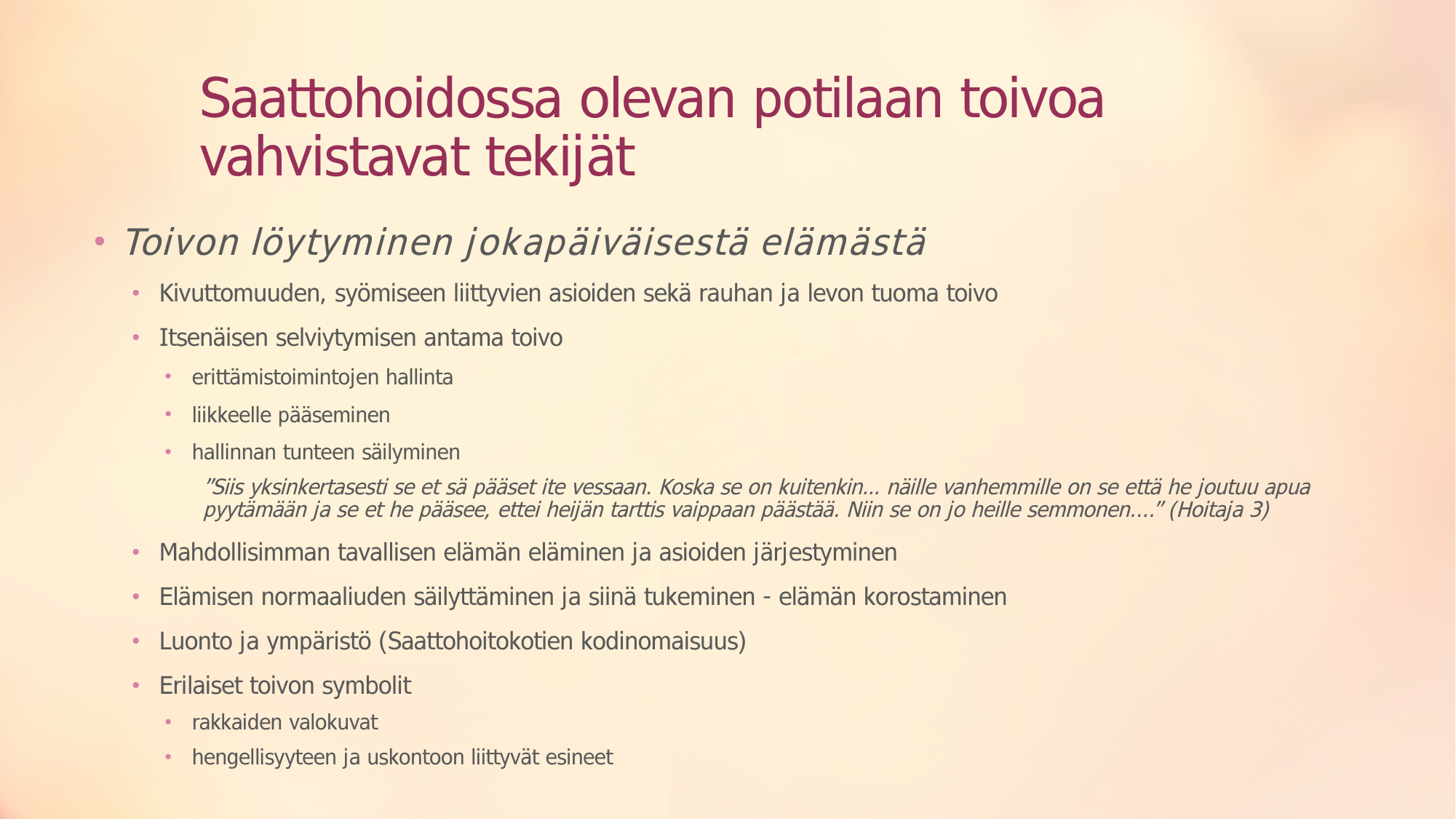

# Saattohoidossa olevan potilaan toivoa vahvistavat tekijät
Toivon löytyminen jokapäiväisestä elämästä
Kivuttomuuden, syömiseen liittyvien asioiden sekä rauhan ja levon tuoma toivo
Itsenäisen selviytymisen antama toivo
erittämistoimintojen hallinta
liikkeelle pääseminen
hallinnan tunteen säilyminen
”Siis yksinkertasesti se et sä pääset ite vessaan. Koska se on kuitenkin… näille vanhemmille on se että he joutuu apua pyytämään ja se et he pääsee, ettei heijän tarttis vaippaan päästää. Niin se on jo heille semmonen....” (Hoitaja 3)
Mahdollisimman tavallisen elämän eläminen ja asioiden järjestyminen
Elämisen normaaliuden säilyttäminen ja siinä tukeminen - elämän korostaminen
Luonto ja ympäristö (Saattohoitokotien kodinomaisuus)
Erilaiset toivon symbolit
rakkaiden valokuvat
hengellisyyteen ja uskontoon liittyvät esineet